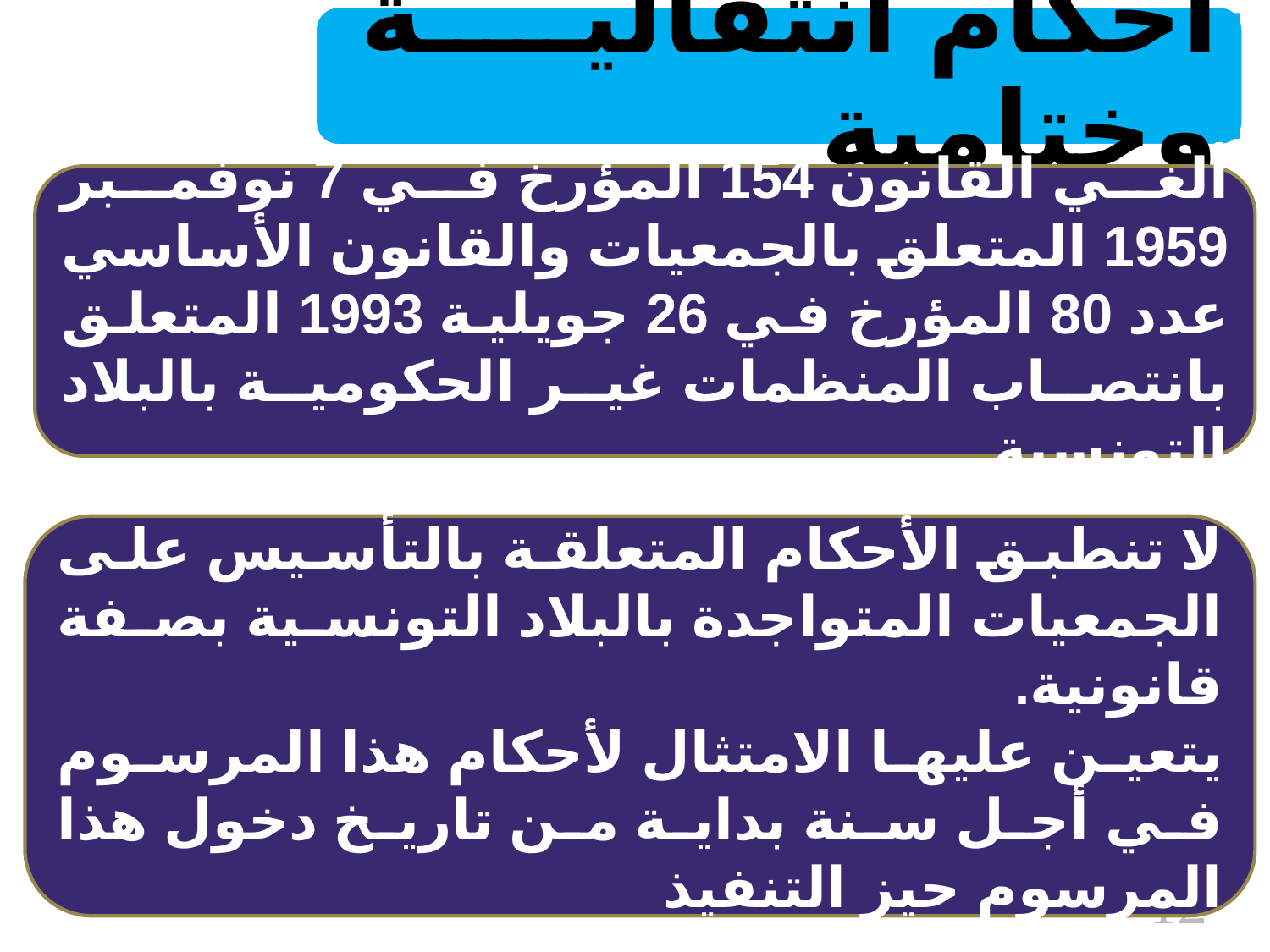

أحكام انتقالية وختامية
ألغي القانون 154 المؤرخ في 7 نوفمبر 1959 المتعلق بالجمعيات والقانون الأساسي عدد 80 المؤرخ في 26 جويلية 1993 المتعلق بانتصاب المنظمات غير الحكومية بالبلاد التونسية
لا تنطبق الأحكام المتعلقة بالتأسيس على الجمعيات المتواجدة بالبلاد التونسية بصفة قانونية.
يتعين عليها الامتثال لأحكام هذا المرسوم في أجل سنة بداية من تاريخ دخول هذا المرسوم حيز التنفيذ
12